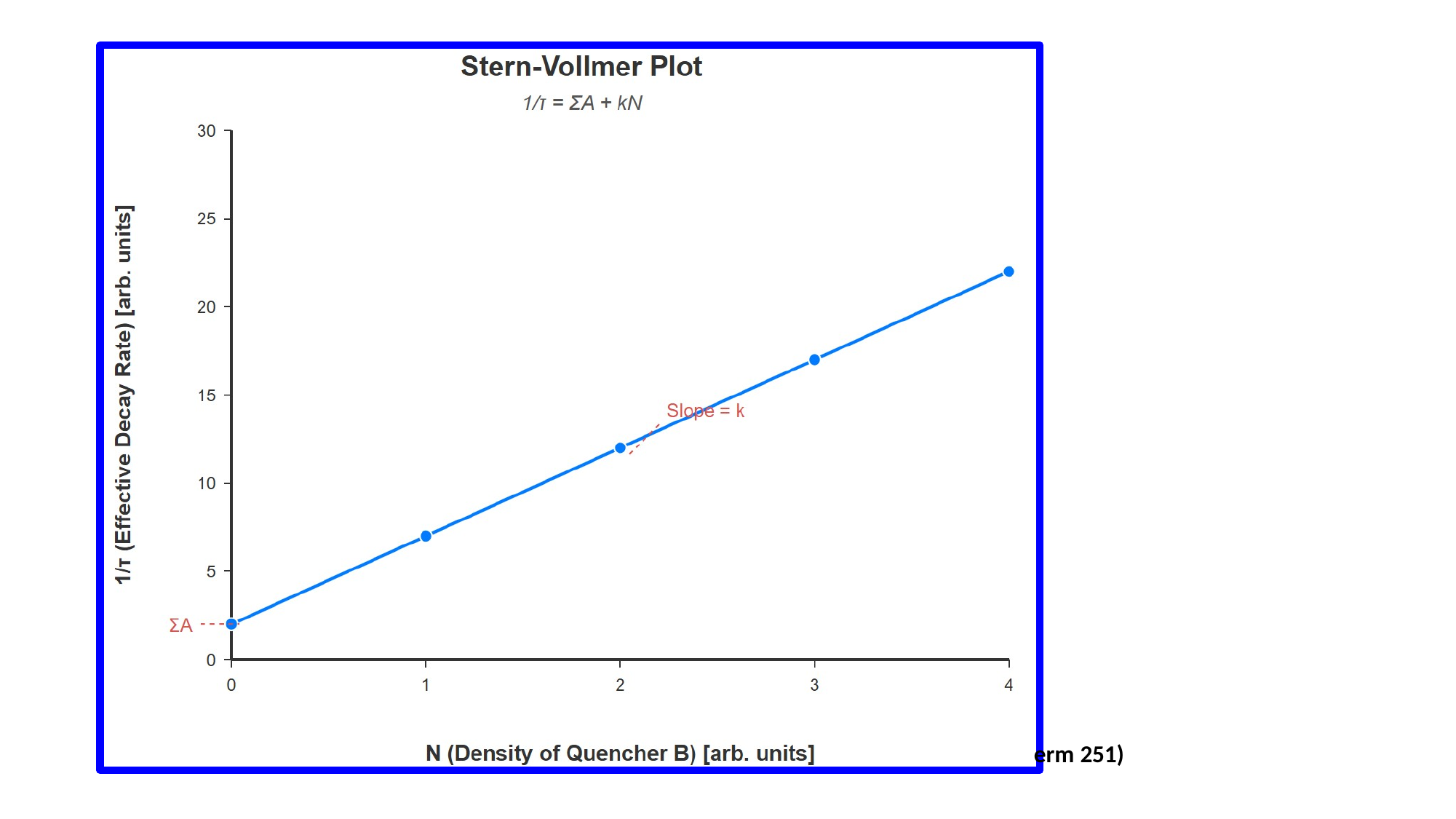

eff
[IMAGE REQUIRED: Stern–Vollmer graph 1/𝜏i	vs. 𝑁B  exhibiting linear relationship; intercept gives 𝐴i.]

Prepared by Dist. Prof. Dr. M.A. Gondal for Phys 608 Laser Spectroscopy course in KFUPM (T

erm 251)